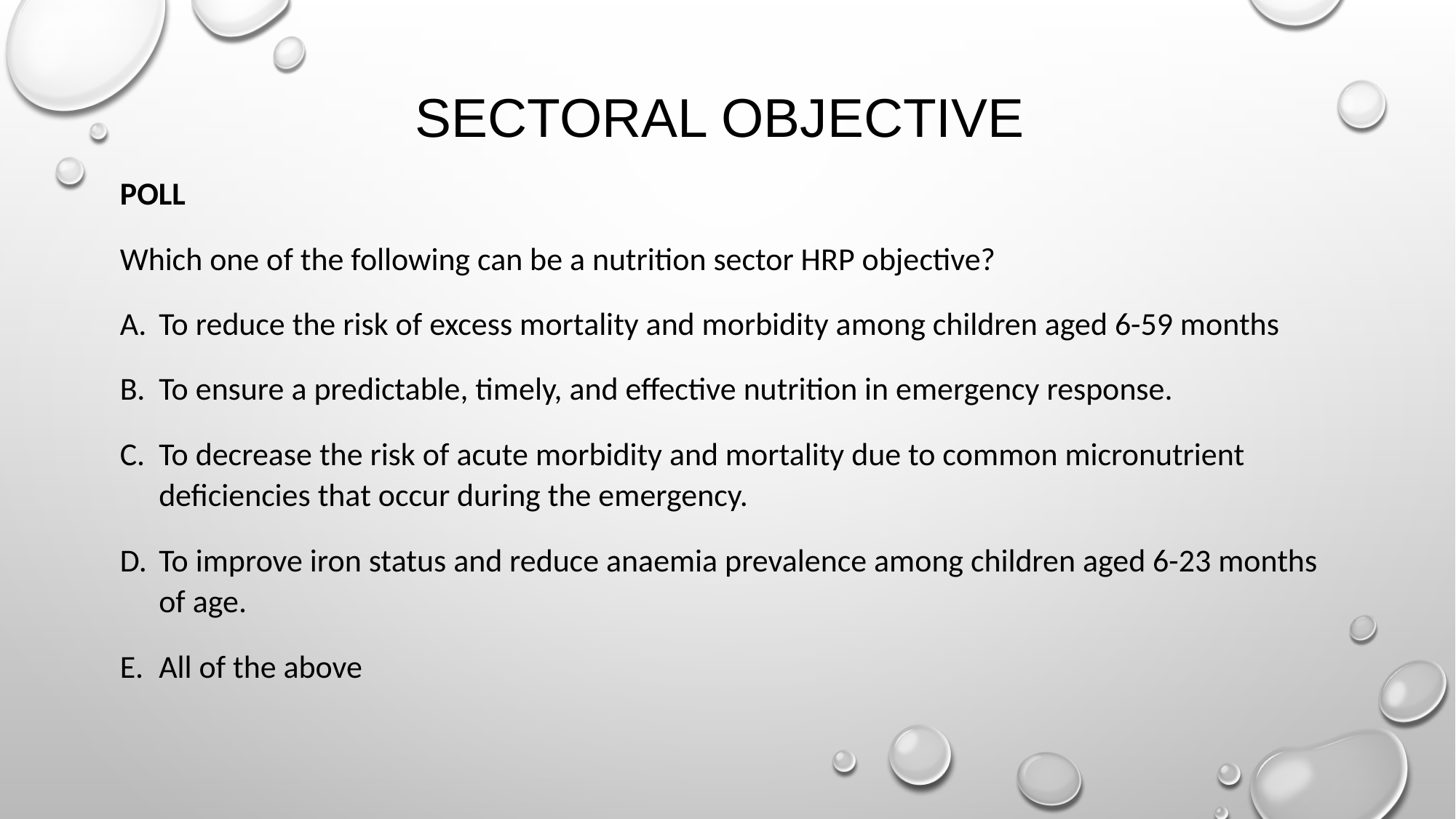

# SECTORAL OBJECTIVE
POLL
Which one of the following can be a nutrition sector HRP objective?
To reduce the risk of excess mortality and morbidity among children aged 6-59 months
To ensure a predictable, timely, and effective nutrition in emergency response.
To decrease the risk of acute morbidity and mortality due to common micronutrient deficiencies that occur during the emergency.
To improve iron status and reduce anaemia prevalence among children aged 6-23 months of age.
All of the above